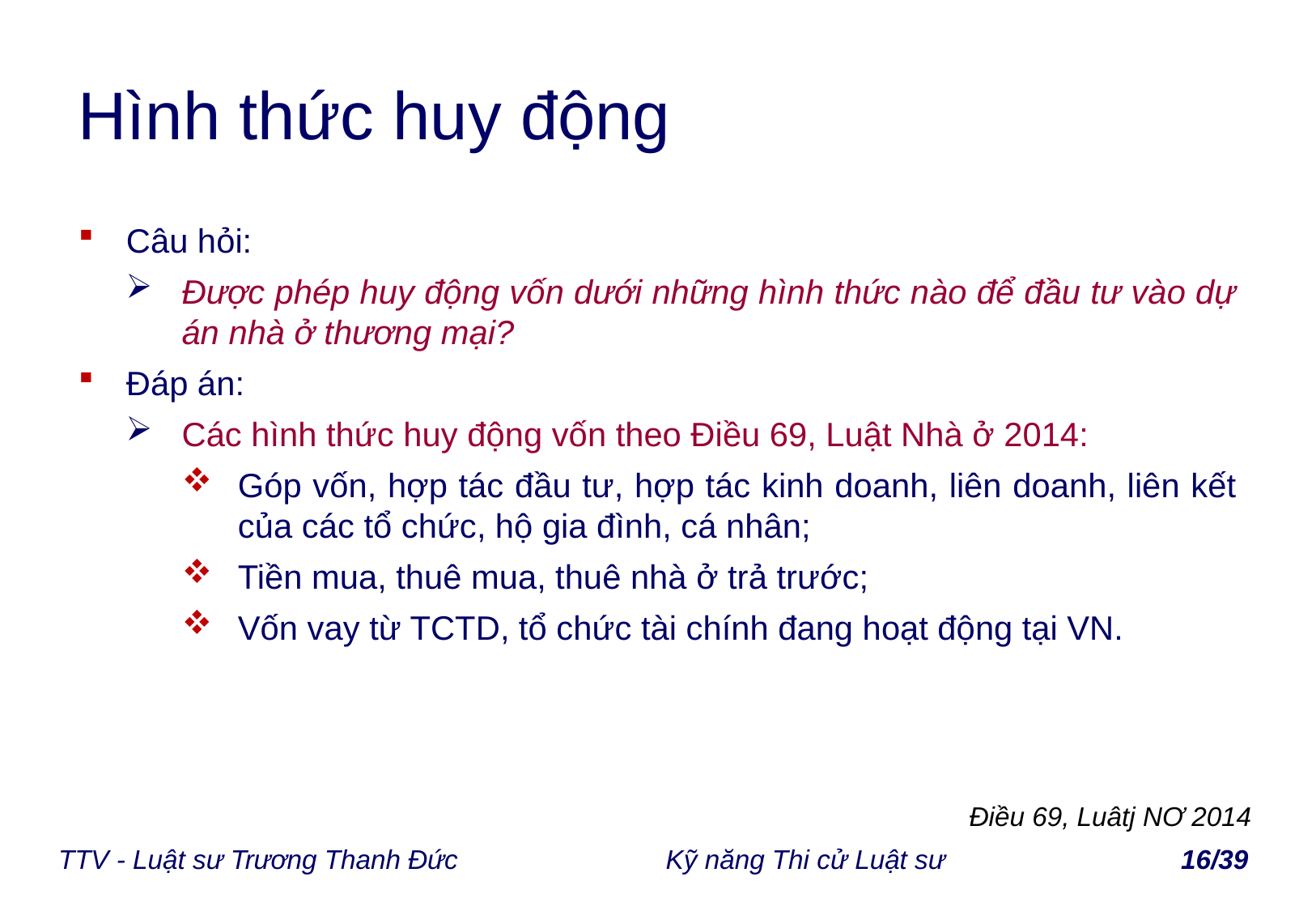

# Hình thức huy động
Câu hỏi:
Được phép huy động vốn dưới những hình thức nào để đầu tư vào dự án nhà ở thương mại?
Đáp án:
Các hình thức huy động vốn theo Điều 69, Luật Nhà ở 2014:
Góp vốn, hợp tác đầu tư, hợp tác kinh doanh, liên doanh, liên kết của các tổ chức, hộ gia đình, cá nhân;
Tiền mua, thuê mua, thuê nhà ở trả trước;
Vốn vay từ TCTD, tổ chức tài chính đang hoạt động tại VN.

Điều 69, Luâtj NƠ 2014